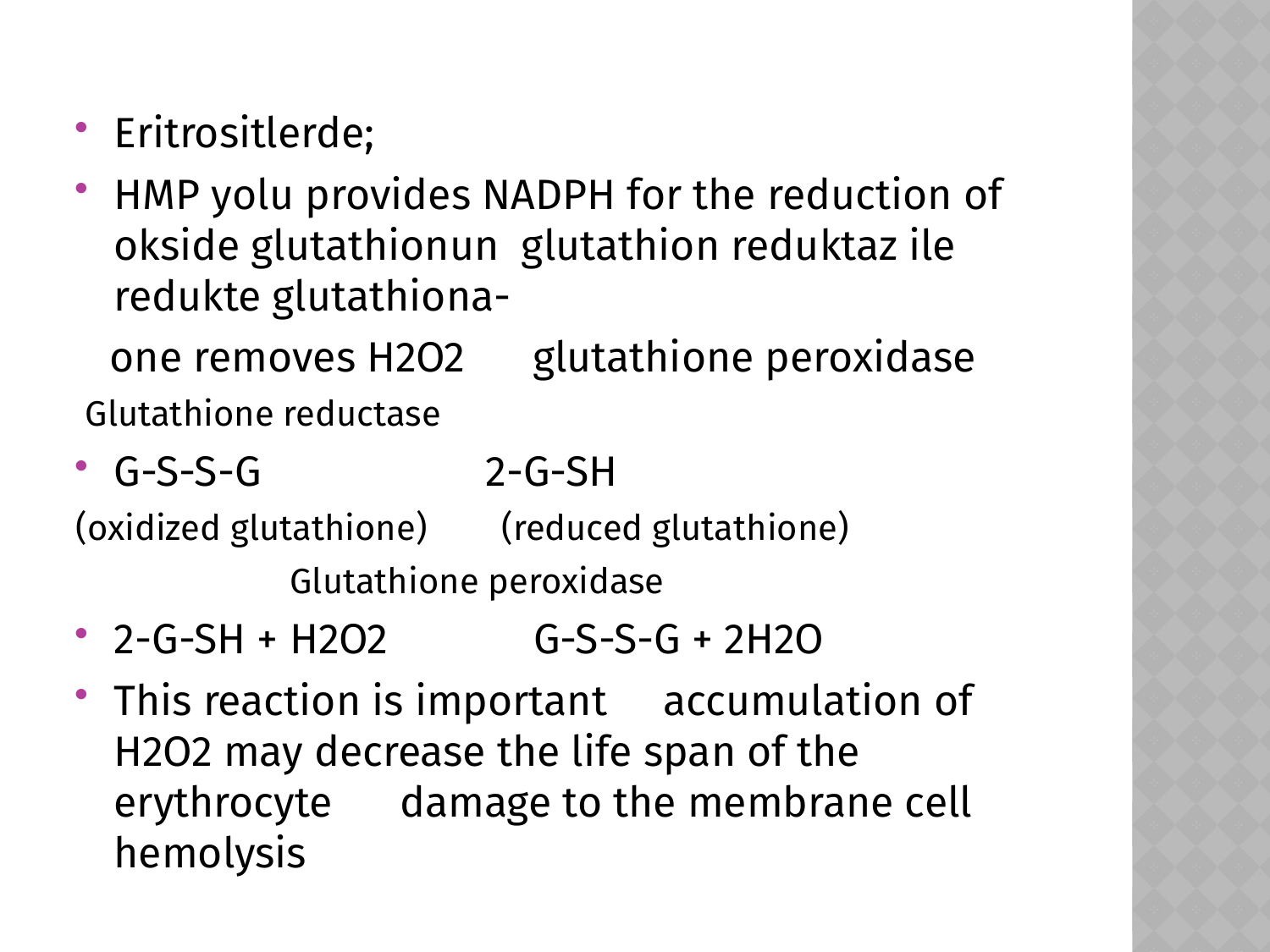

#
Eritrositlerde;
HMP yolu provides NADPH for the reduction of  okside glutathionun  glutathion reduktaz ile      redukte glutathiona-
   one removes H2O2      glutathione peroxidase
 Glutathione reductase
G-S-S-G                    2-G-SH
(oxidized glutathione)        (reduced glutathione)
                       Glutathione peroxidase
2-G-SH + H2O2             G-S-S-G + 2H2O
This reaction is important     accumulation of H2O2 may decrease the life span of the erythrocyte      damage to the membrane cell       hemolysis